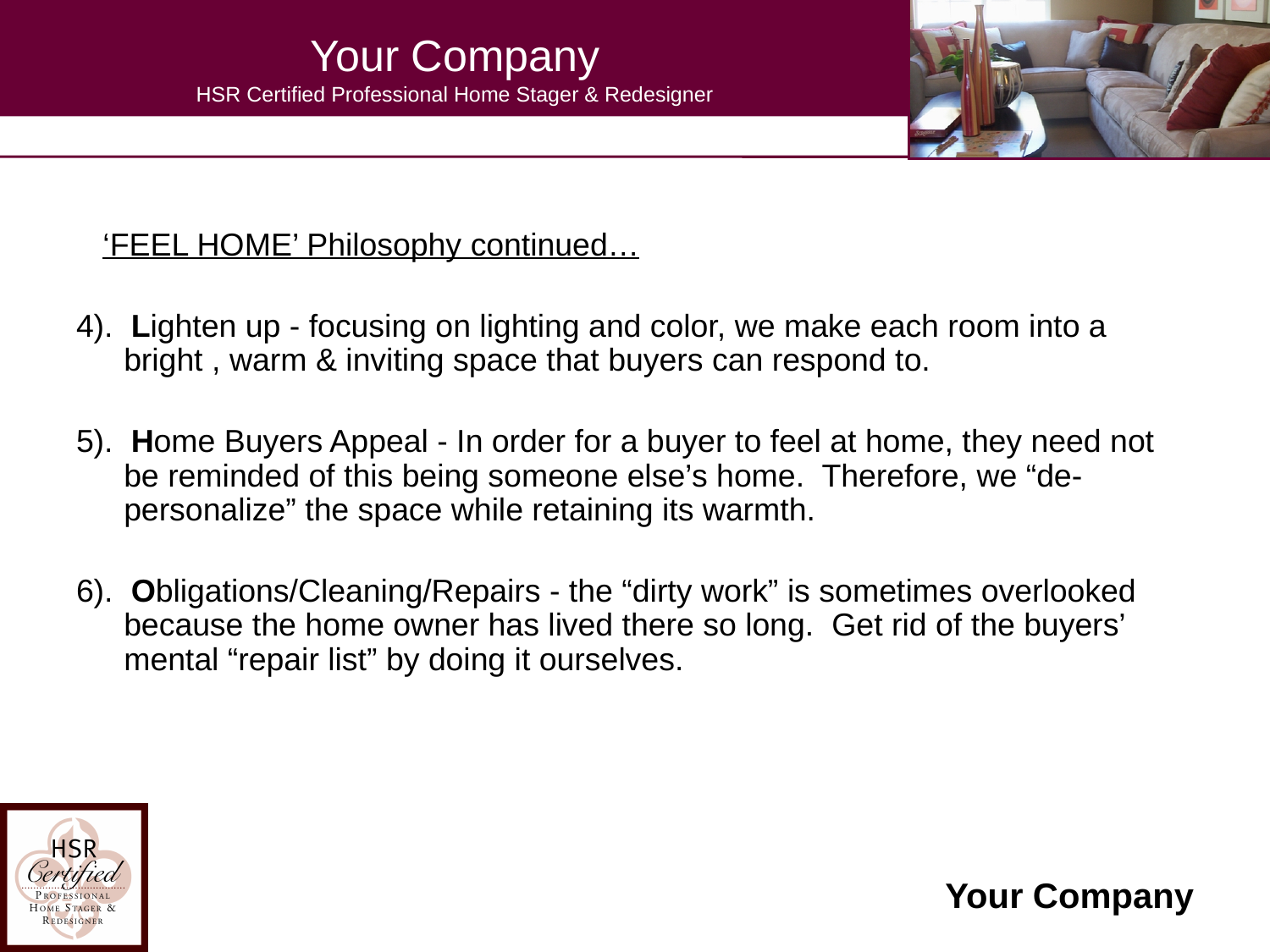

# Your Company HSR Certified Professional Home Stager & Redesigner
   ‘FEEL HOME’ Philosophy continued…

4).  Lighten up - focusing on lighting and color, we make each room into a bright , warm & inviting space that buyers can respond to.

5).  Home Buyers Appeal - In order for a buyer to feel at home, they need not be reminded of this being someone else’s home.  Therefore, we “de-personalize” the space while retaining its warmth.

6).  Obligations/Cleaning/Repairs - the “dirty work” is sometimes overlooked because the home owner has lived there so long.  Get rid of the buyers’ mental “repair list” by doing it ourselves.